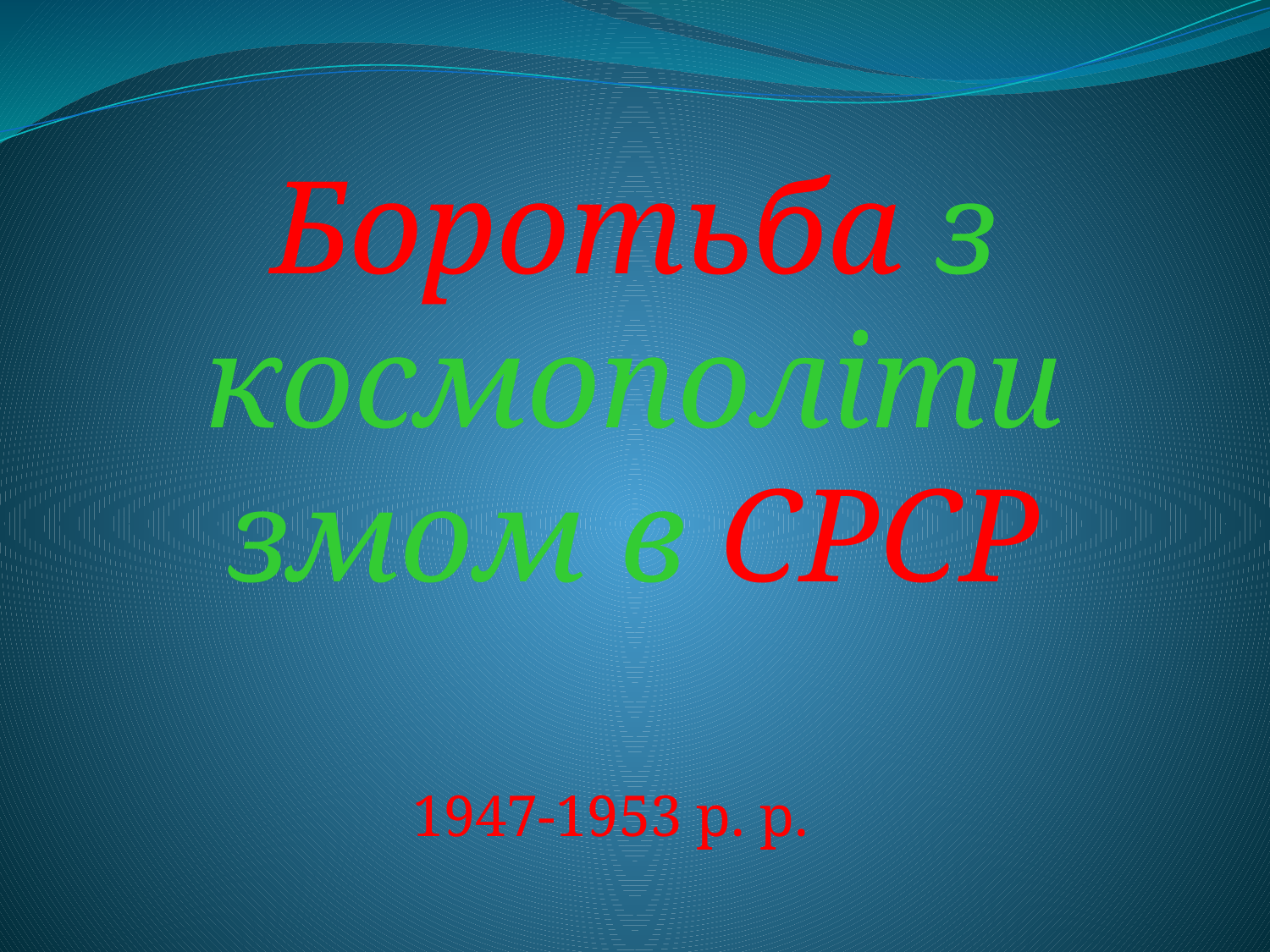

Боротьба з космополітизмом в СРСР

1947-1953 р. р.